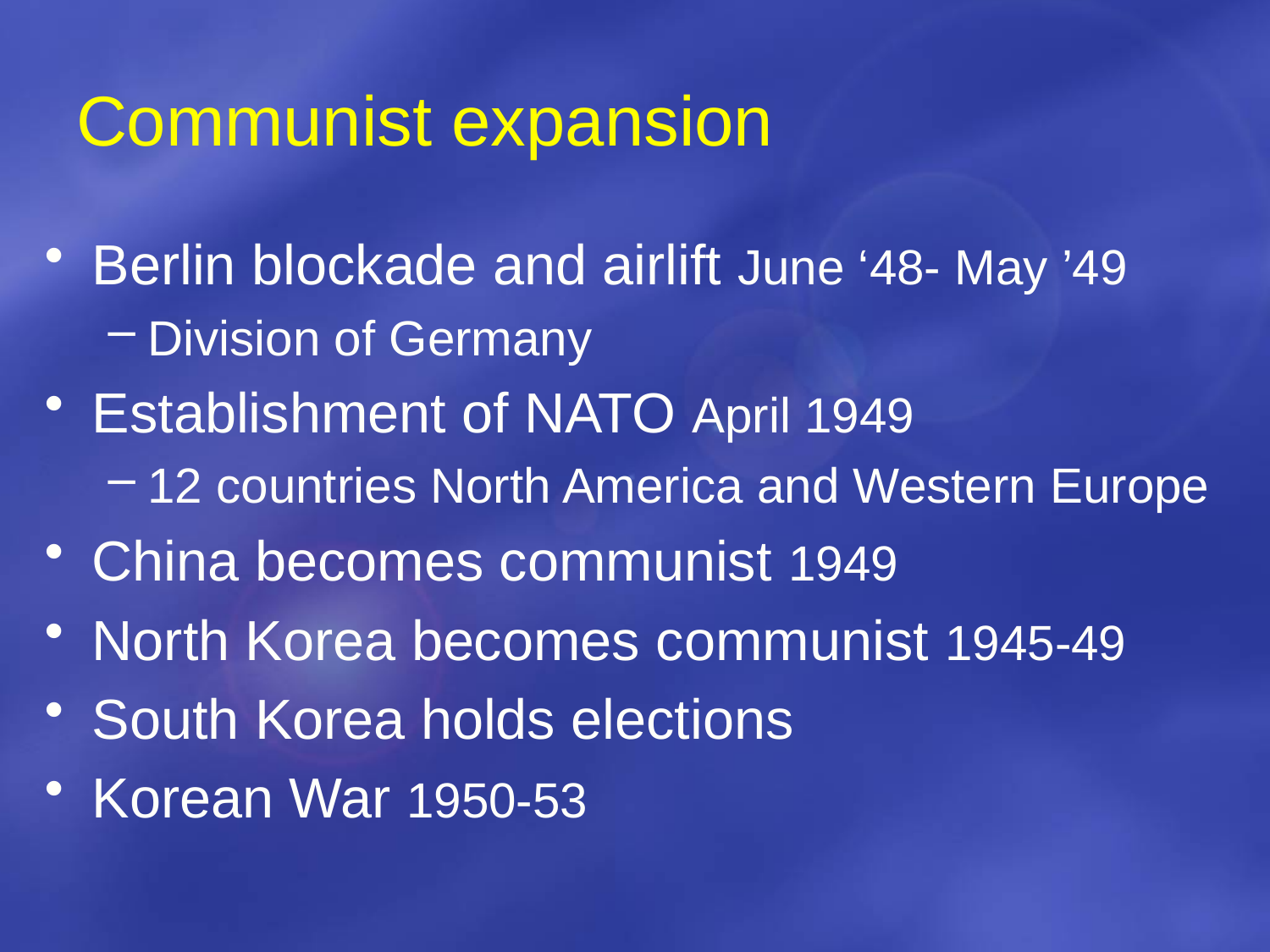

# Communist expansion
Berlin blockade and airlift June ‘48- May ’49
Division of Germany
Establishment of NATO April 1949
12 countries North America and Western Europe
China becomes communist 1949
North Korea becomes communist 1945-49
South Korea holds elections
Korean War 1950-53